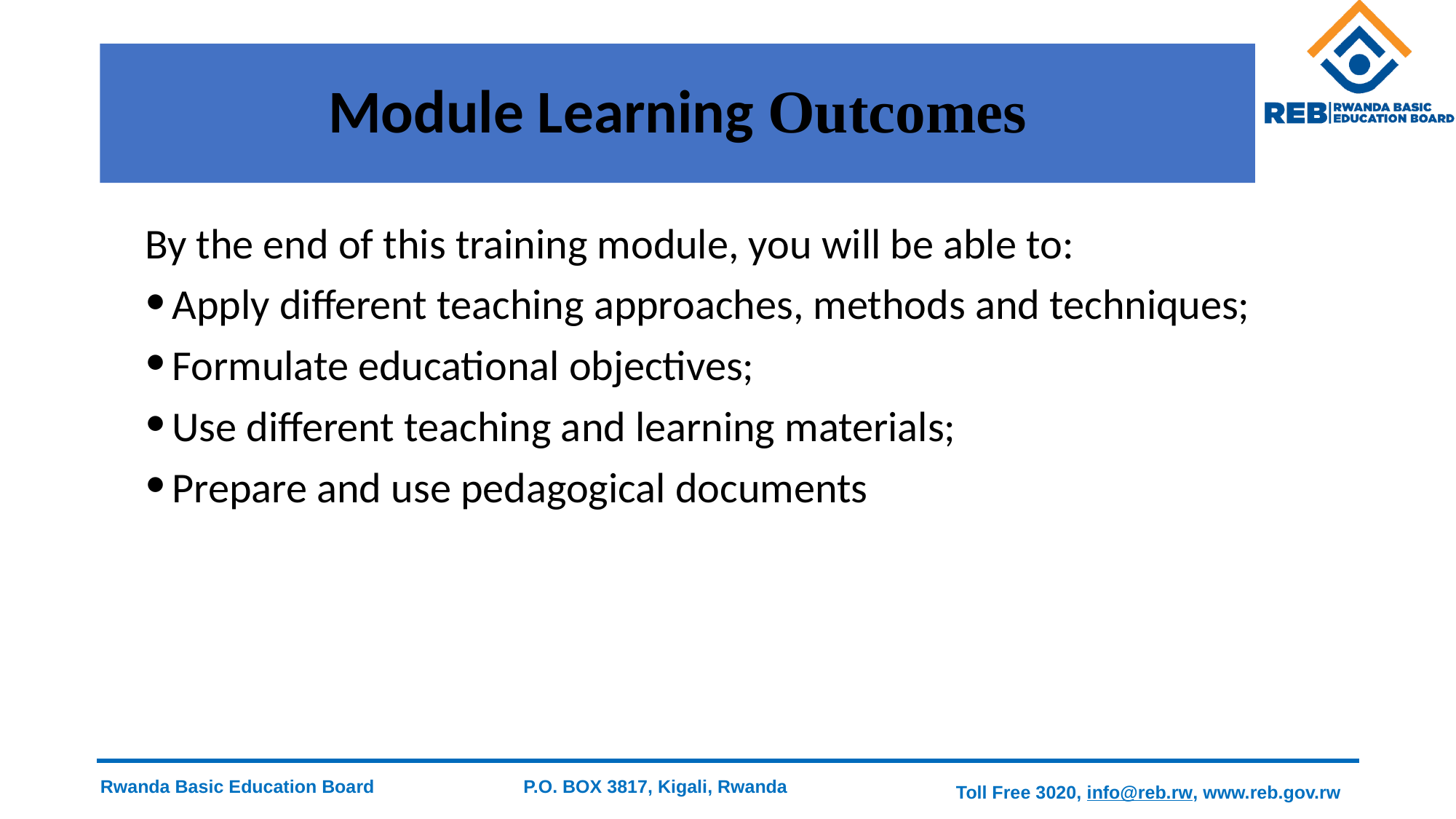

# Module Learning Outcomes
By the end of this training module, you will be able to:
Apply different teaching approaches, methods and techniques;
Formulate educational objectives;
Use different teaching and learning materials;
Prepare and use pedagogical documents